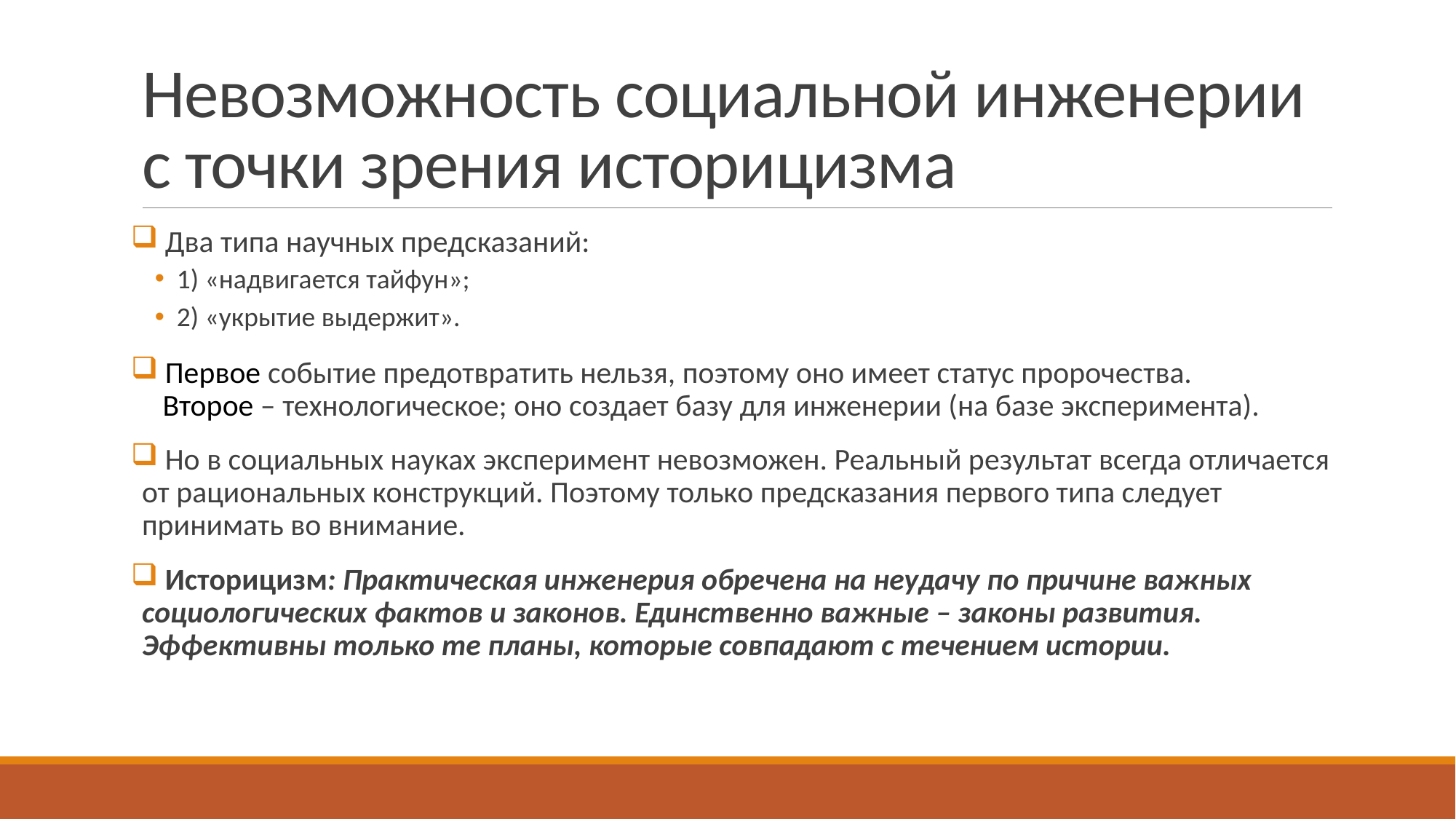

# Невозможность социальной инженерии с точки зрения историцизма
 Два типа научных предсказаний:
1) «надвигается тайфун»;
2) «укрытие выдержит».
 Первое событие предотвратить нельзя, поэтому оно имеет статус пророчества.
   Второе – технологическое; оно создает базу для инженерии (на базе эксперимента).
 Но в социальных науках эксперимент невозможен. Реальный результат всегда отличается от рациональных конструкций. Поэтому только предсказания первого типа следует принимать во внимание.
 Историцизм: Практическая инженерия обречена на неудачу по причине важных социологических фактов и законов. Единственно важные – законы развития. Эффективны только те планы, которые совпадают с течением истории.